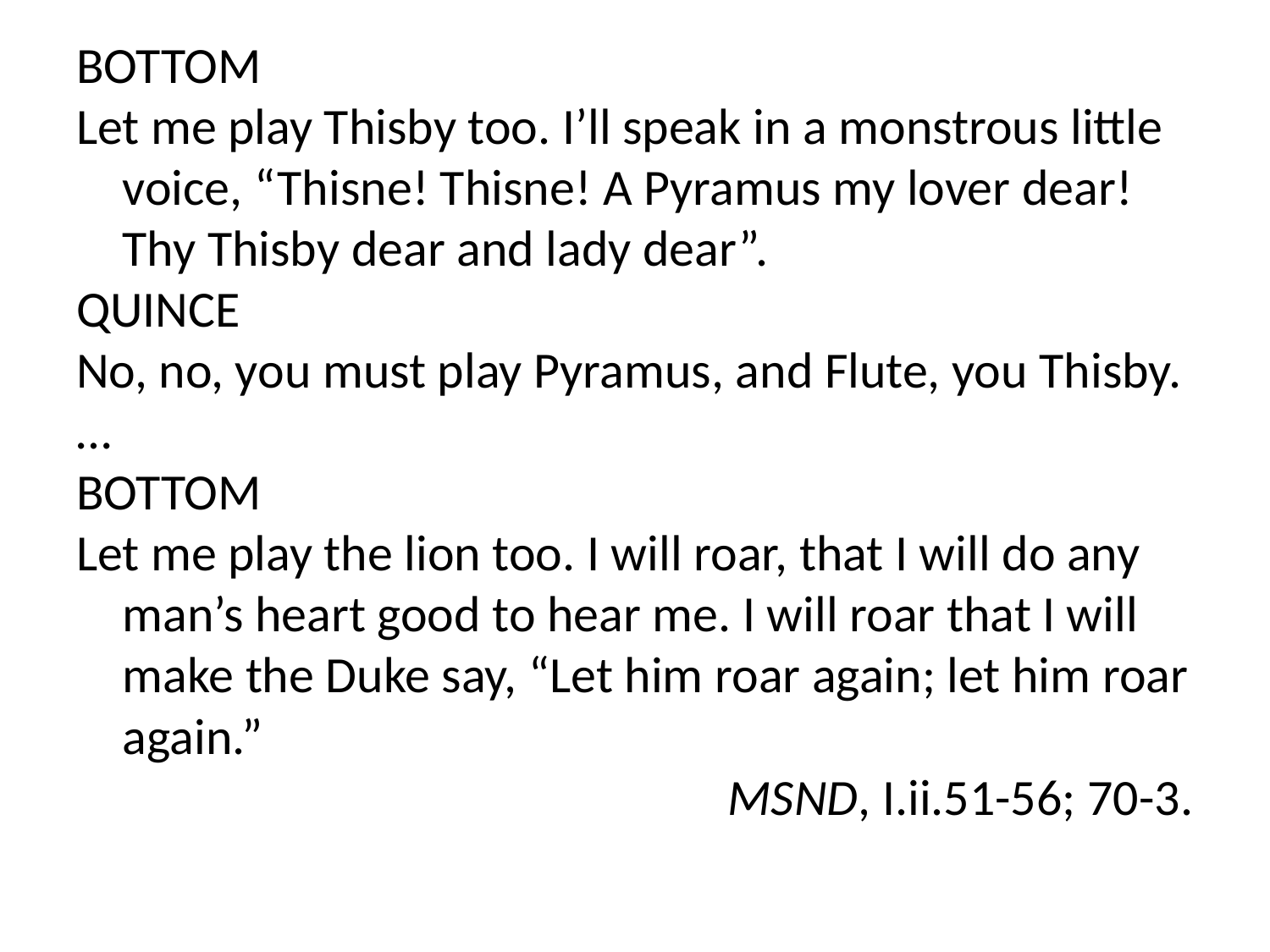

Bottom
Let me play Thisby too. I’ll speak in a monstrous little voice, “Thisne! Thisne! A Pyramus my lover dear! Thy Thisby dear and lady dear”.
Quince
No, no, you must play Pyramus, and Flute, you Thisby.
…
Bottom
Let me play the lion too. I will roar, that I will do any man’s heart good to hear me. I will roar that I will make the Duke say, “Let him roar again; let him roar again.”
MSND, I.ii.51-56; 70-3.